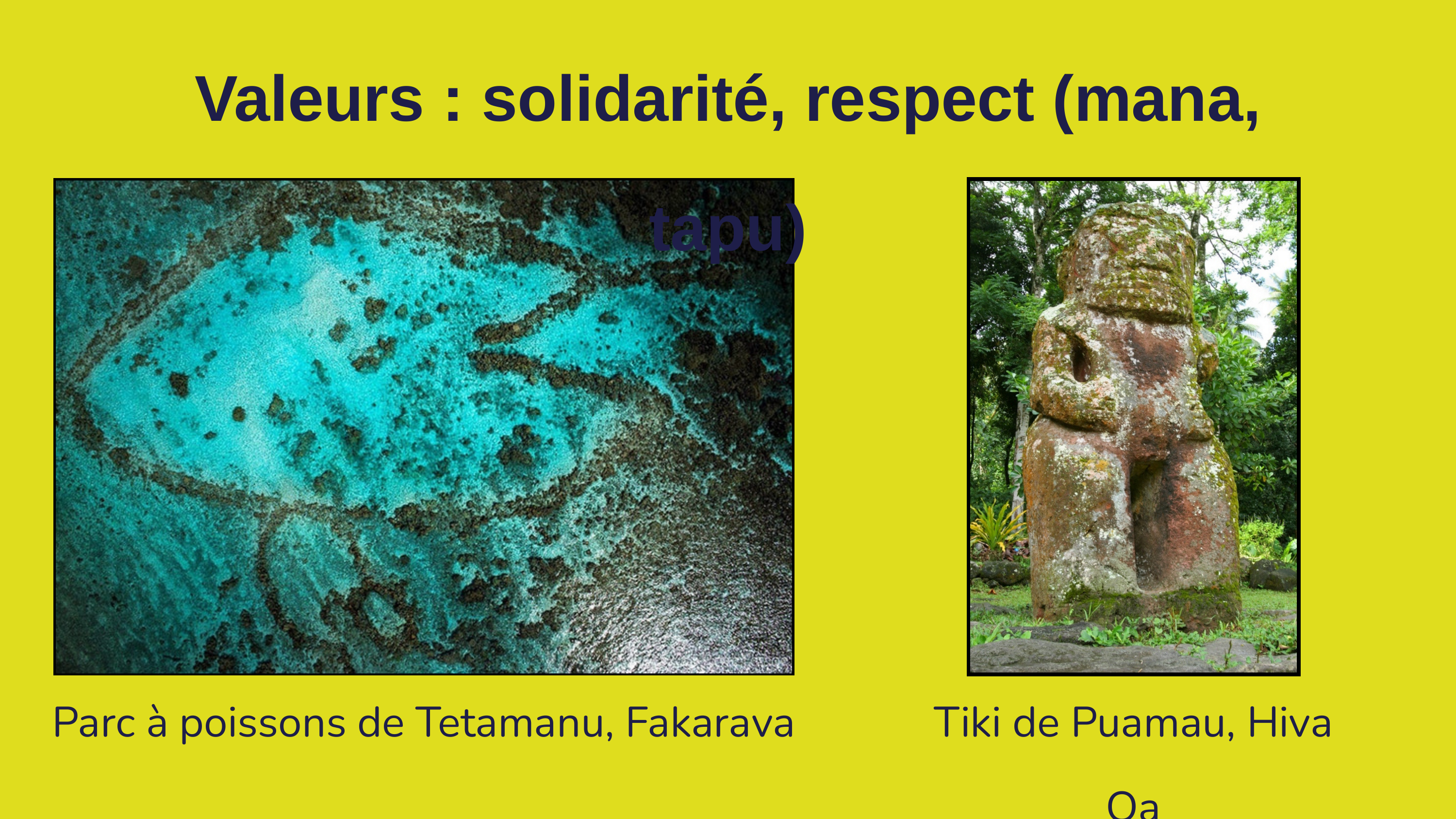

Valeurs : solidarité, respect (mana, tapu)

Parc à poissons de Tetamanu, Fakarava
Tiki de Puamau, Hiva Oa